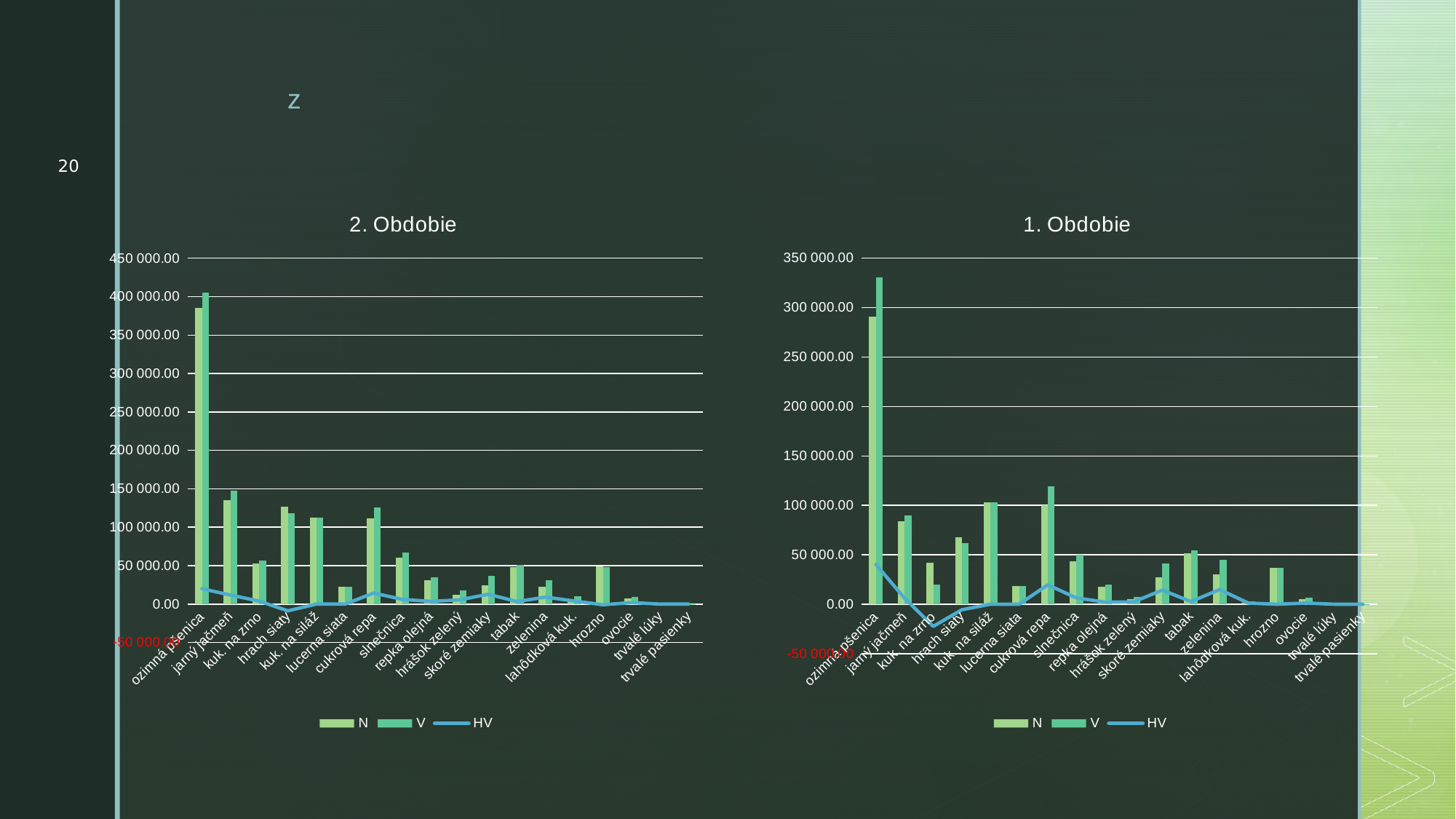

#
20

### Chart: 2. Obdobie

| Category | N | V | HV |
|---|---|---|---|
| ozimná pšenica | 385000.0 | 405000.0 | 20000.0 |
| jarný jačmeň | 135540.0 | 147300.0 | 11760.0 |
| kuk. na zrno | 52937.5 | 56829.0 | 3891.5 |
| hrach siaty | 126750.0 | 117985.99999999999 | -8764.000000000015 |
| kuk. na siláž | 112470.0 | 112470.0 | 0.0 |
| lucerna siata | 22287.0 | 22287.0 | 0.0 |
| cukrová repa | 111600.0 | 126000.0 | 14400.0 |
| slnečnica | 60577.2 | 66644.4 | 6067.199999999997 |
| repka olejná | 31500.0 | 35000.0 | 3500.0 |
| hrášok zelený | 12051.6 | 17529.600000000002 | 5478.000000000002 |
| skoré zemiaky | 24420.0 | 37237.200000000004 | 12817.200000000004 |
| tabak | 47798.4 | 51145.6 | 3347.199999999997 |
| zelenina | 22100.0 | 31200.0 | 9100.0 |
| lahôdková kuk. | 5679.0 | 9783.0 | 4104.0 |
| hrozno | 48877.5 | 47984.5 | -893.0 |
| ovocie | 7110.6 | 9063.6 | 1953.0 |
| trvalé lúky | 144.0 | 144.0 | 0.0 |
| trvalé pasienky | 272.0 | 272.0 | 0.0 |

### Chart: 1. Obdobie

| Category | N | V | HV |
|---|---|---|---|
| ozimná pšenica | 290500.0 | 330600.0 | 40100.0 |
| jarný jačmeň | 83950.0 | 90000.0 | 6050.0 |
| kuk. na zrno | 42000.0 | 19550.0 | -22450.0 |
| hrach siaty | 67416.0 | 61779.99999999999 | -5636.000000000007 |
| kuk. na siláž | 102968.0 | 102968.0 | 0.0 |
| lucerna siata | 18361.8 | 18361.8 | 0.0 |
| cukrová repa | 100000.0 | 119600.0 | 19600.0 |
| slnečnica | 43747.0 | 50071.4 | 6324.4000000000015 |
| repka olejná | 18000.0 | 20100.0 | 2100.0 |
| hrášok zelený | 5127.0 | 7470.0 | 2343.0 |
| skoré zemiaky | 26860.0 | 41159.0 | 14299.0 |
| tabak | 51721.799999999996 | 54309.6 | 2587.800000000003 |
| zelenina | 30030.0 | 44820.0 | 14790.0 |
| lahôdková kuk. | 1531.3999999999999 | 2697.5 | 1166.1000000000001 |
| hrozno | 36945.0 | 36900.0 | -45.0 |
| ovocie | 5229.0 | 6391.0 | 1162.0 |
| trvalé lúky | 115.5 | 115.5 | 0.0 |
| trvalé pasienky | 208.8 | 208.8 | 0.0 |